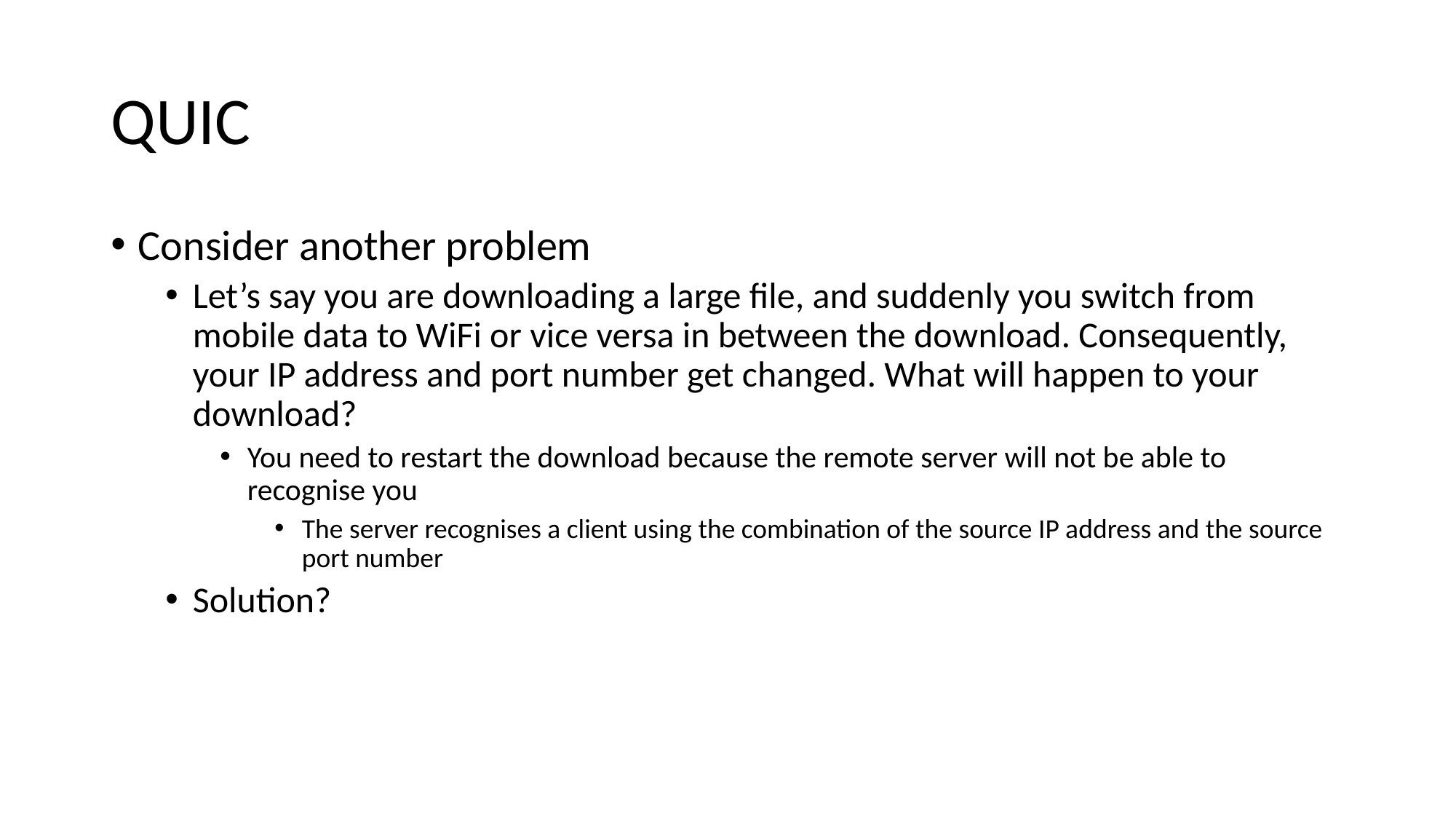

# QUIC
Consider another problem
Let’s say you are downloading a large file, and suddenly you switch from mobile data to WiFi or vice versa in between the download. Consequently, your IP address and port number get changed. What will happen to your download?
You need to restart the download because the remote server will not be able to recognise you
The server recognises a client using the combination of the source IP address and the source port number
Solution?